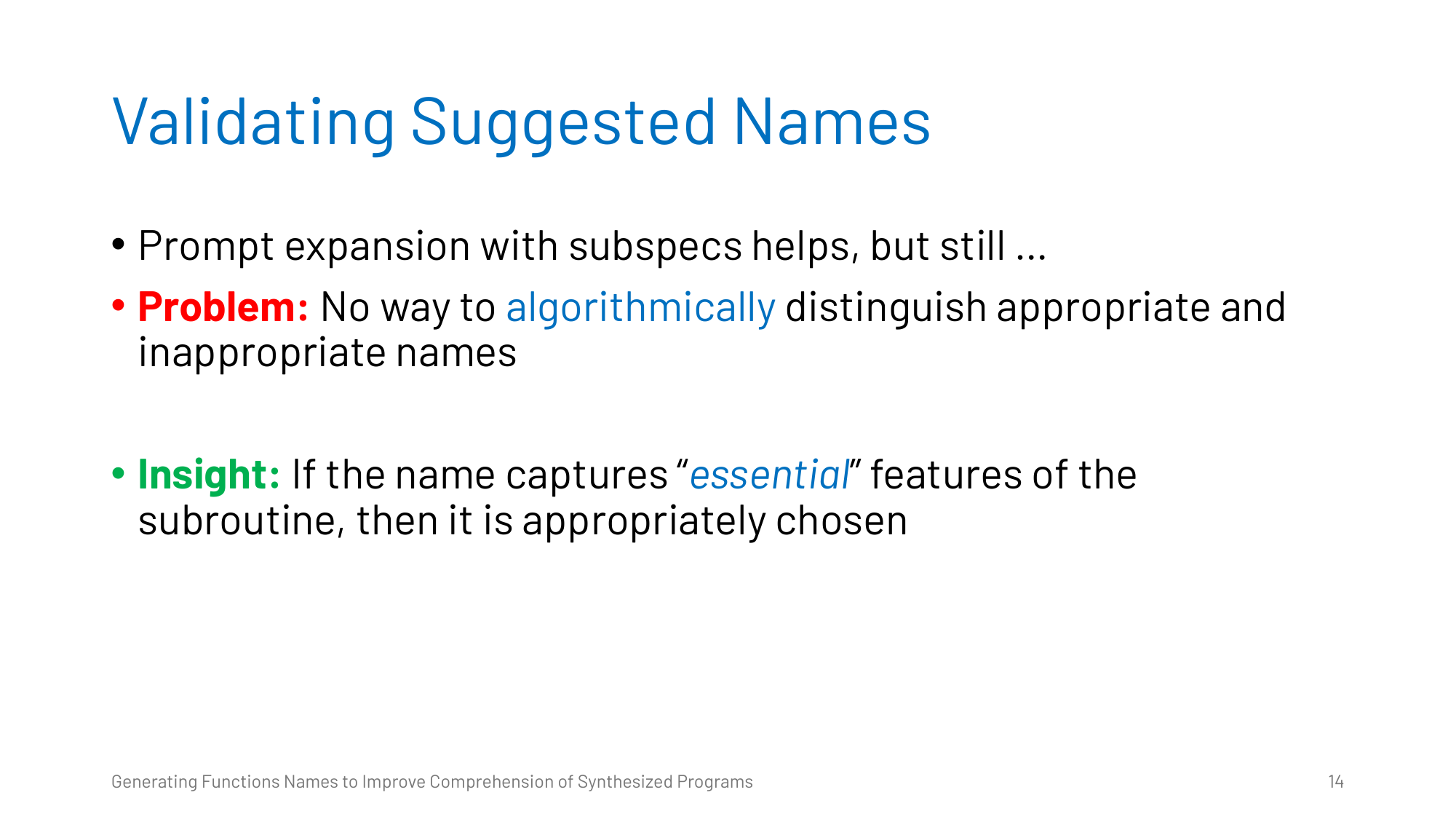

# Validating Suggested Names
Prompt expansion with subspecs helps, but still …
Problem: No way to algorithmically distinguish appropriate and inappropriate names

Insight: If the name captures “essential” features of the subroutine, then it is appropriately chosen
Generating Functions Names to Improve Comprehension of Synthesized Programs
14